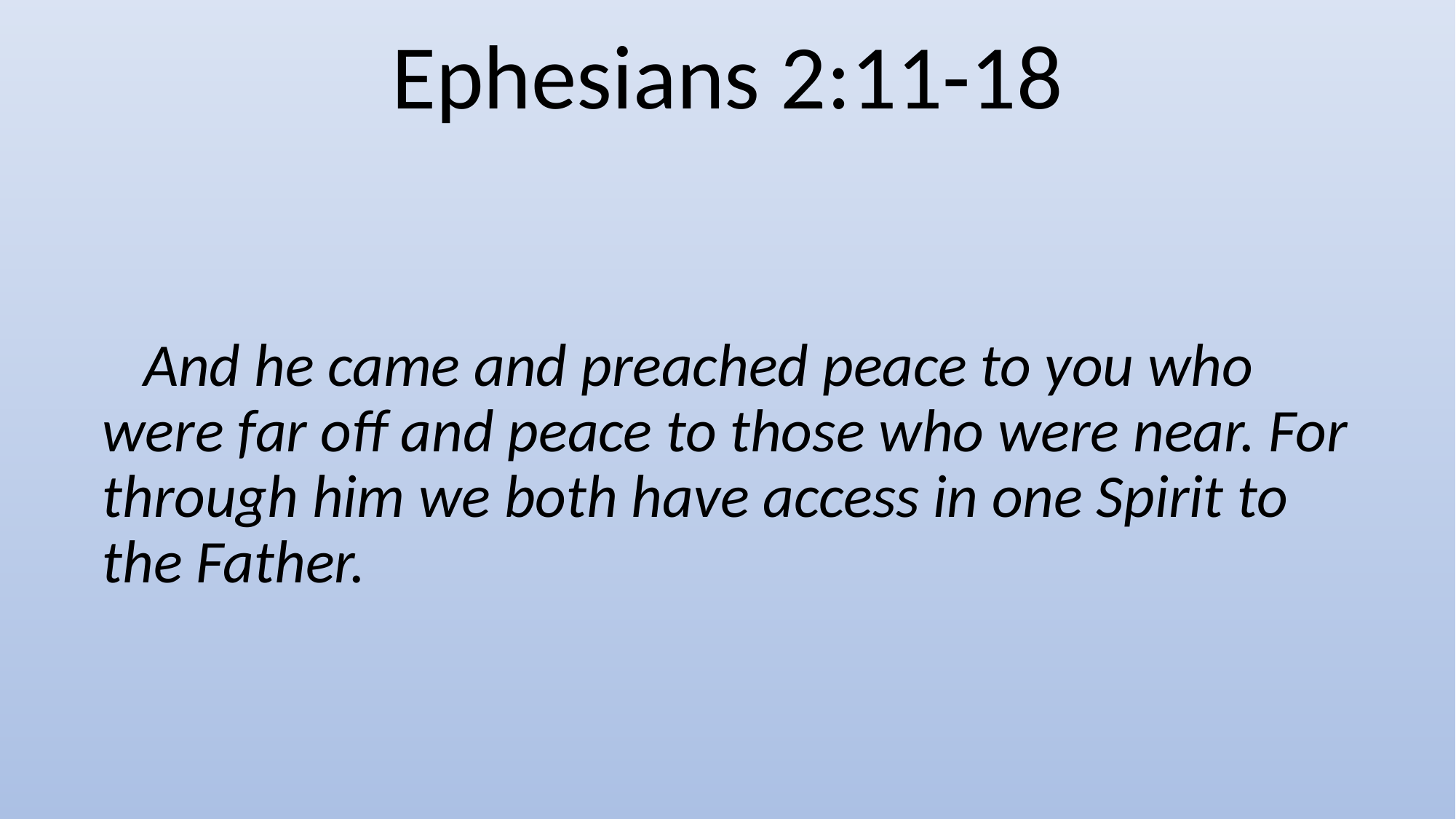

# Ephesians 2:11-18
   And he came and preached peace to you who were far off and peace to those who were near. For through him we both have access in one Spirit to the Father.